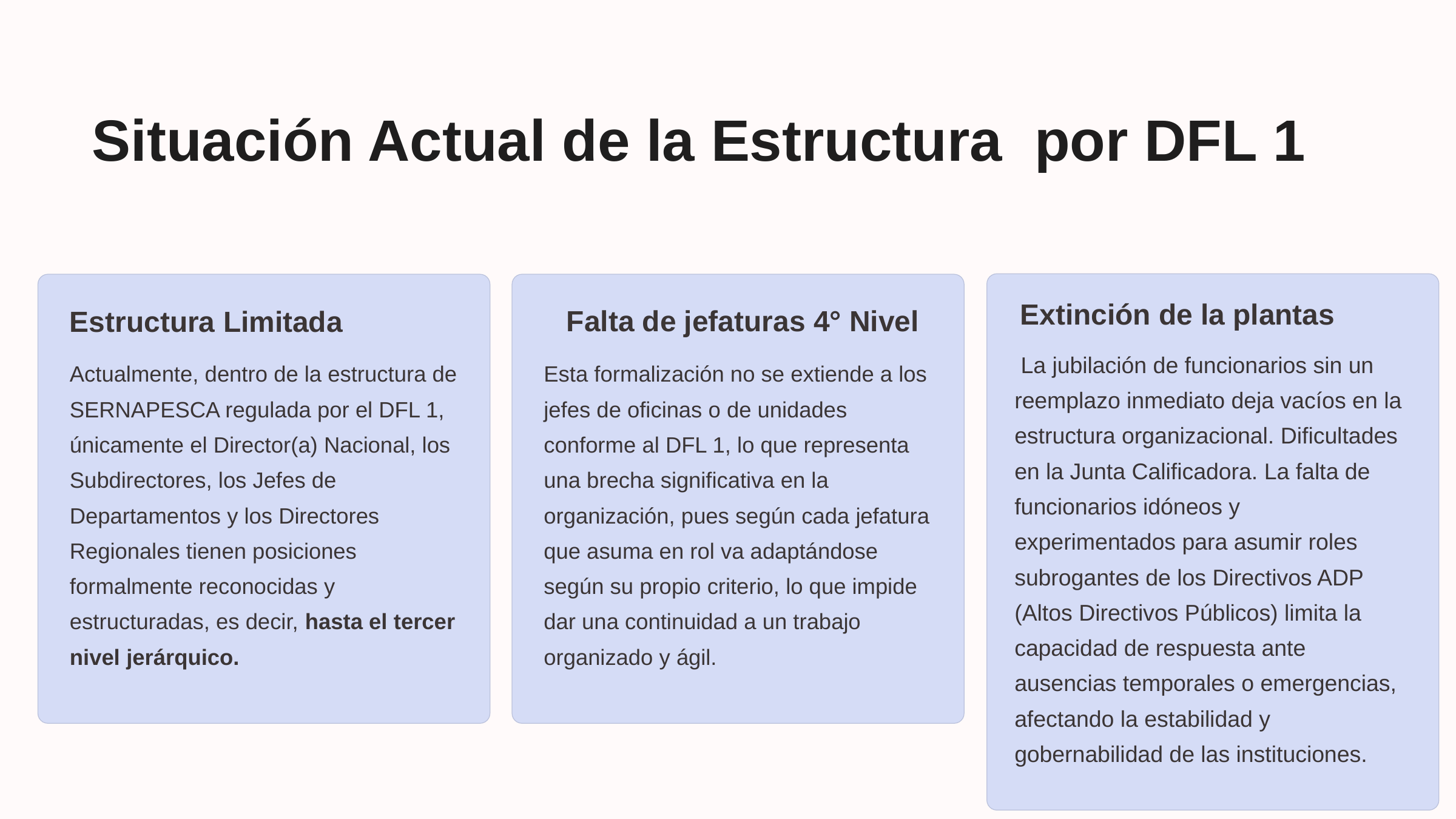

Situación Actual de la Estructura  por DFL 1

Extinción de la plantas
Falta de jefaturas 4° Nivel
Estructura Limitada
 La jubilación de funcionarios sin un reemplazo inmediato deja vacíos en la estructura organizacional. Dificultades en la Junta Calificadora. La falta de funcionarios idóneos y experimentados para asumir roles subrogantes de los Directivos ADP (Altos Directivos Públicos) limita la capacidad de respuesta ante ausencias temporales o emergencias, afectando la estabilidad y gobernabilidad de las instituciones.
Actualmente, dentro de la estructura de SERNAPESCA regulada por el DFL 1, únicamente el Director(a) Nacional, los Subdirectores, los Jefes de Departamentos y los Directores Regionales tienen posiciones formalmente reconocidas y estructuradas, es decir, hasta el tercer nivel jerárquico.
Esta formalización no se extiende a los jefes de oficinas o de unidades conforme al DFL 1, lo que representa una brecha significativa en la organización, pues según cada jefatura que asuma en rol va adaptándose según su propio criterio, lo que impide dar una continuidad a un trabajo organizado y ágil.